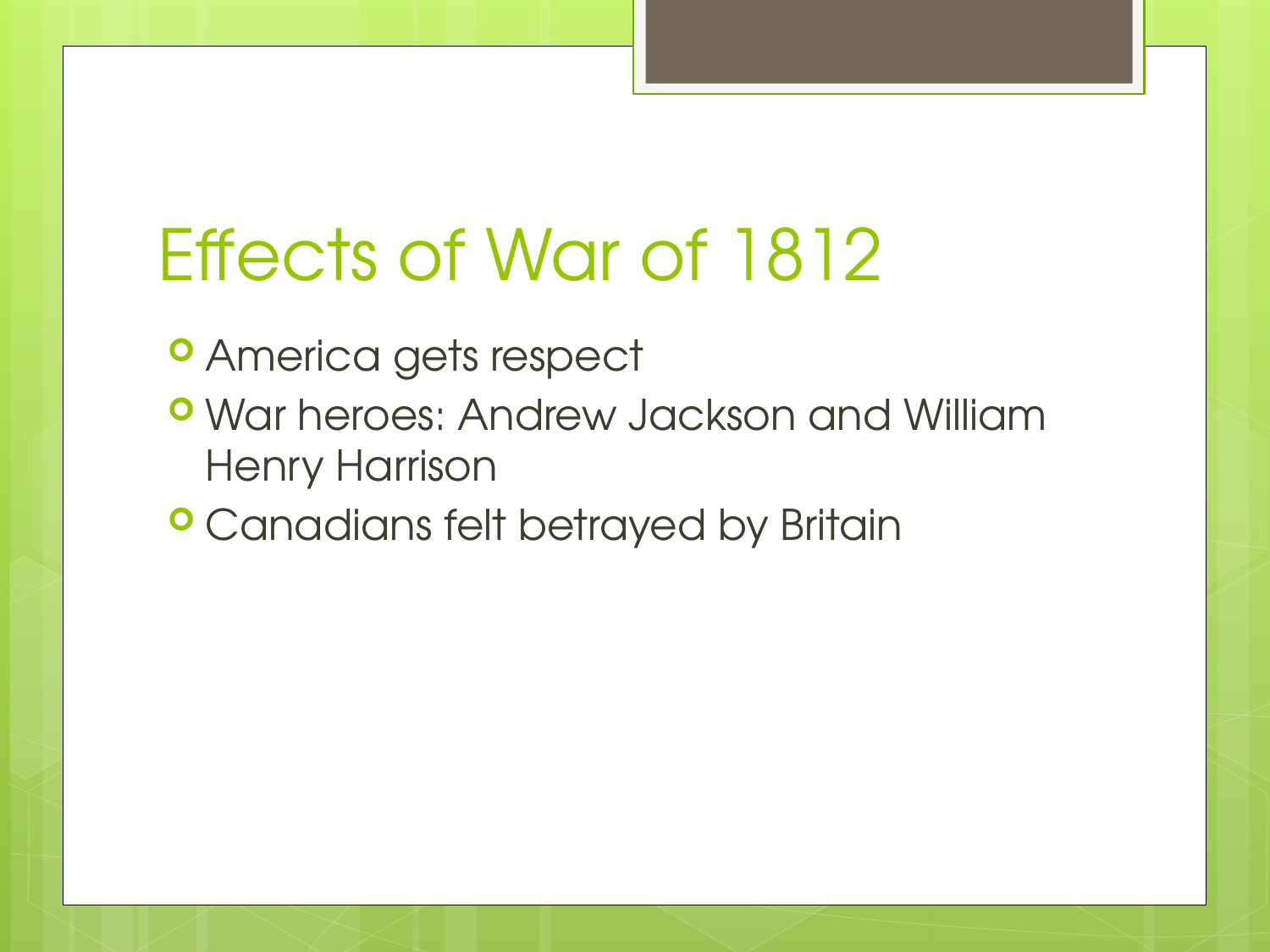

# Effects of War of 1812
America gets respect
War heroes: Andrew Jackson and William Henry Harrison
Canadians felt betrayed by Britain